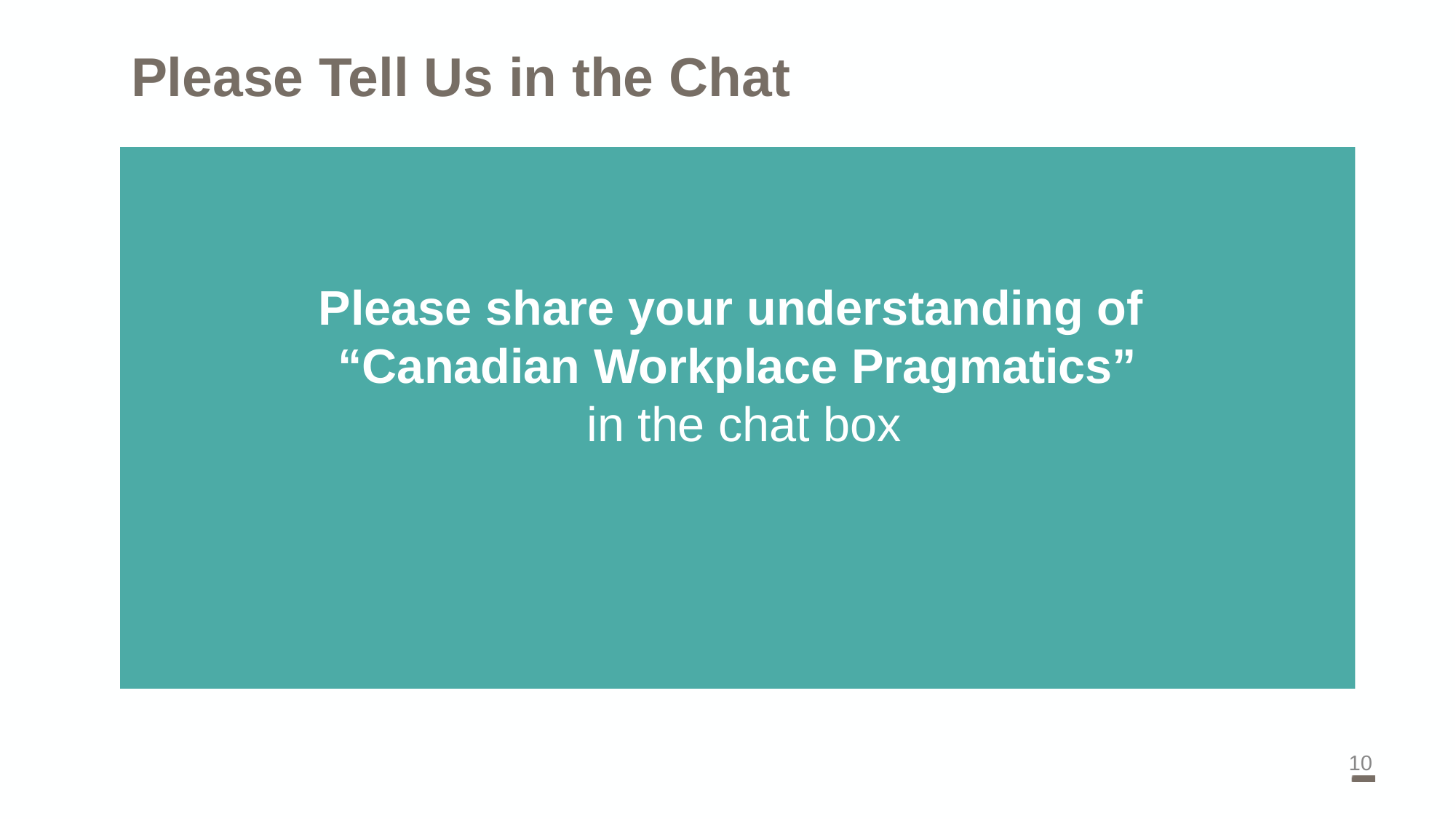

# Please Tell Us in the Chat

Please share your understanding of
“Canadian Workplace Pragmatics”
 in the chat box

10